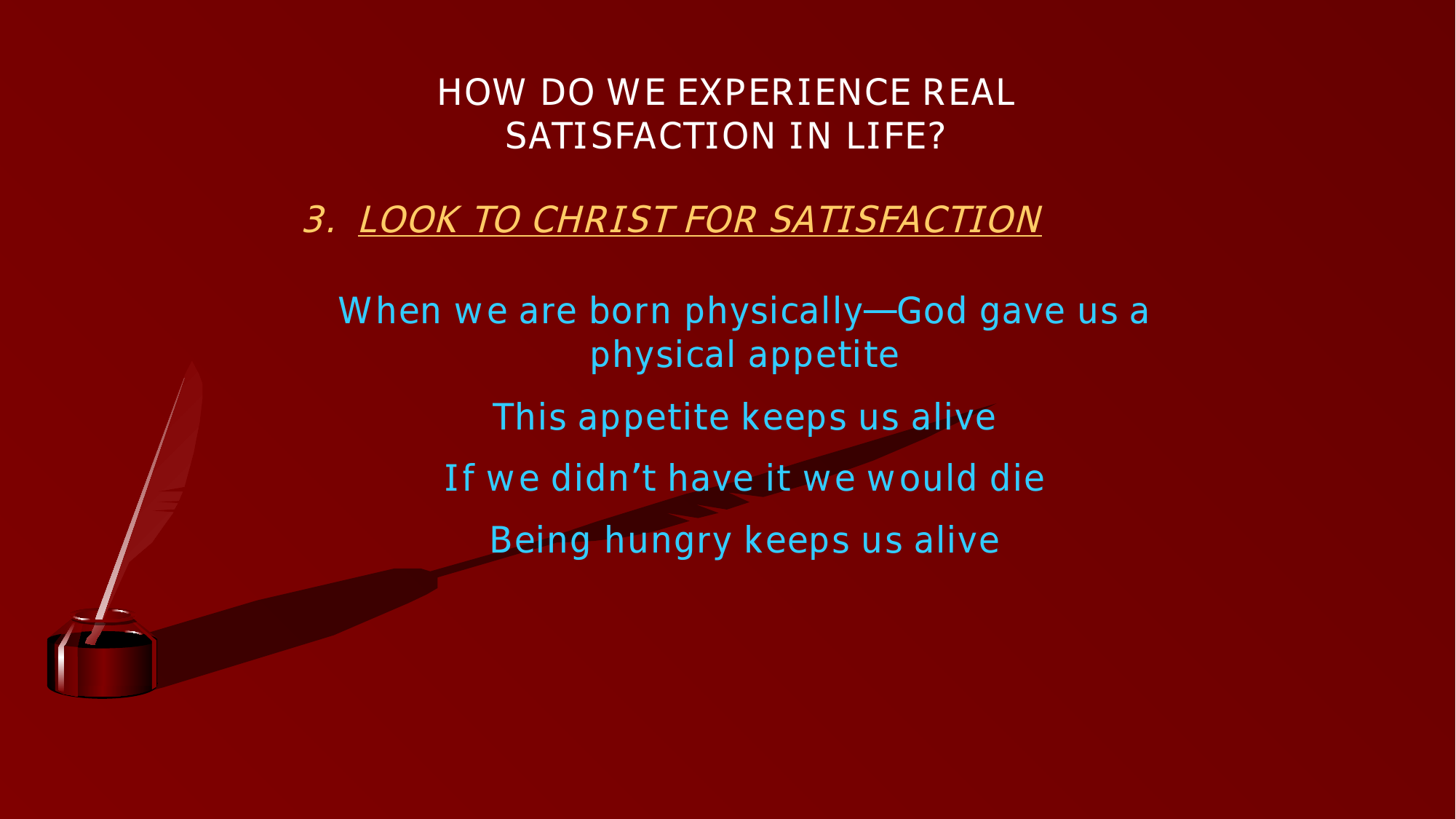

HOW DO WE EXPERIENCE REAL SATISFACTION IN LIFE?
3.  LOOK TO CHRIST FOR SATISFACTION
When we are born physically—God gave us a physical appetite
This appetite keeps us alive
If we didn’t have it we would die
Being hungry keeps us alive